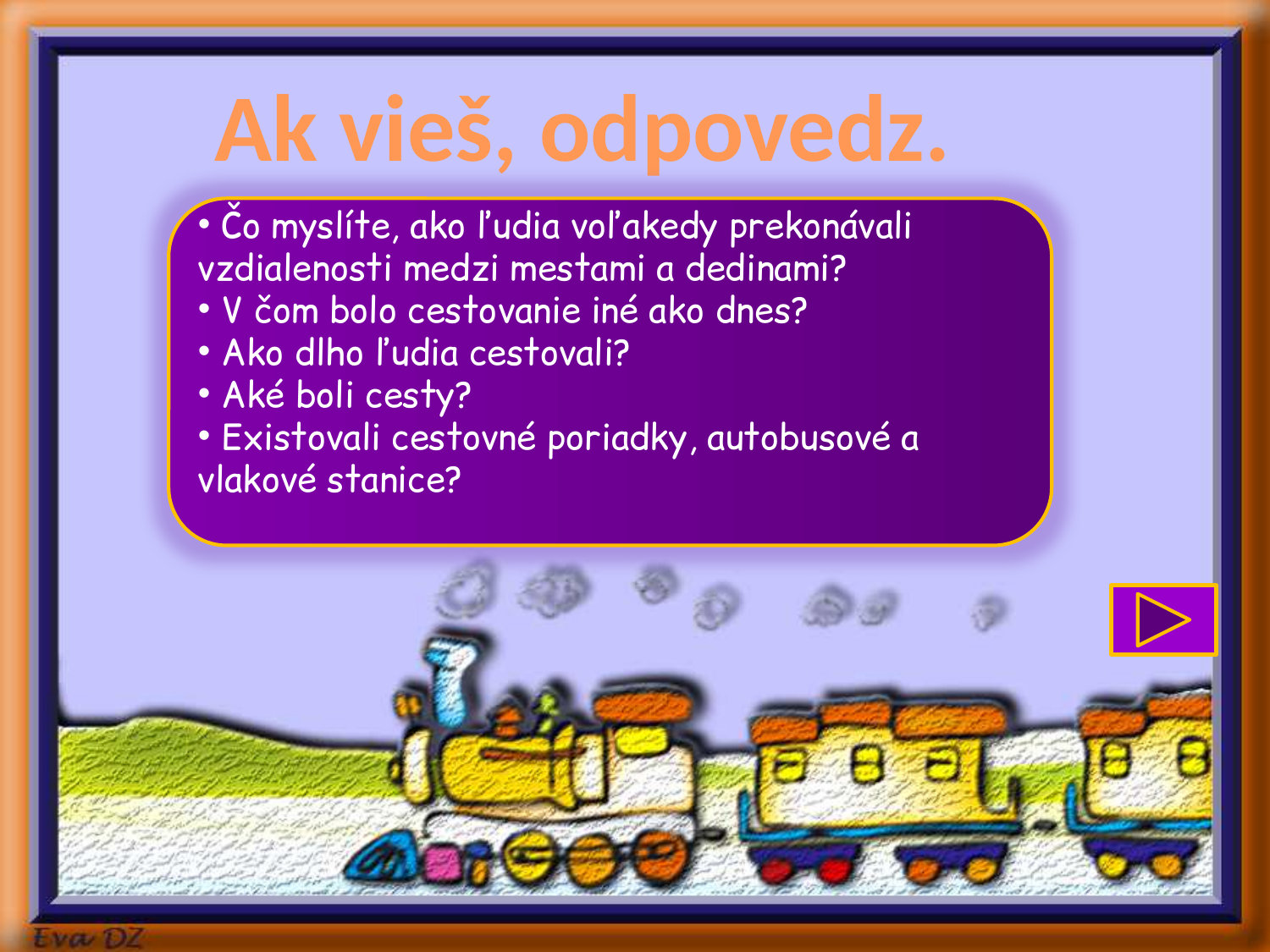

Ak vieš, odpovedz.
 Čo myslíte, ako ľudia voľakedy prekonávali vzdialenosti medzi mestami a dedinami?
 V čom bolo cestovanie iné ako dnes?
 Ako dlho ľudia cestovali?
 Aké boli cesty?
 Existovali cestovné poriadky, autobusové a vlakové stanice?